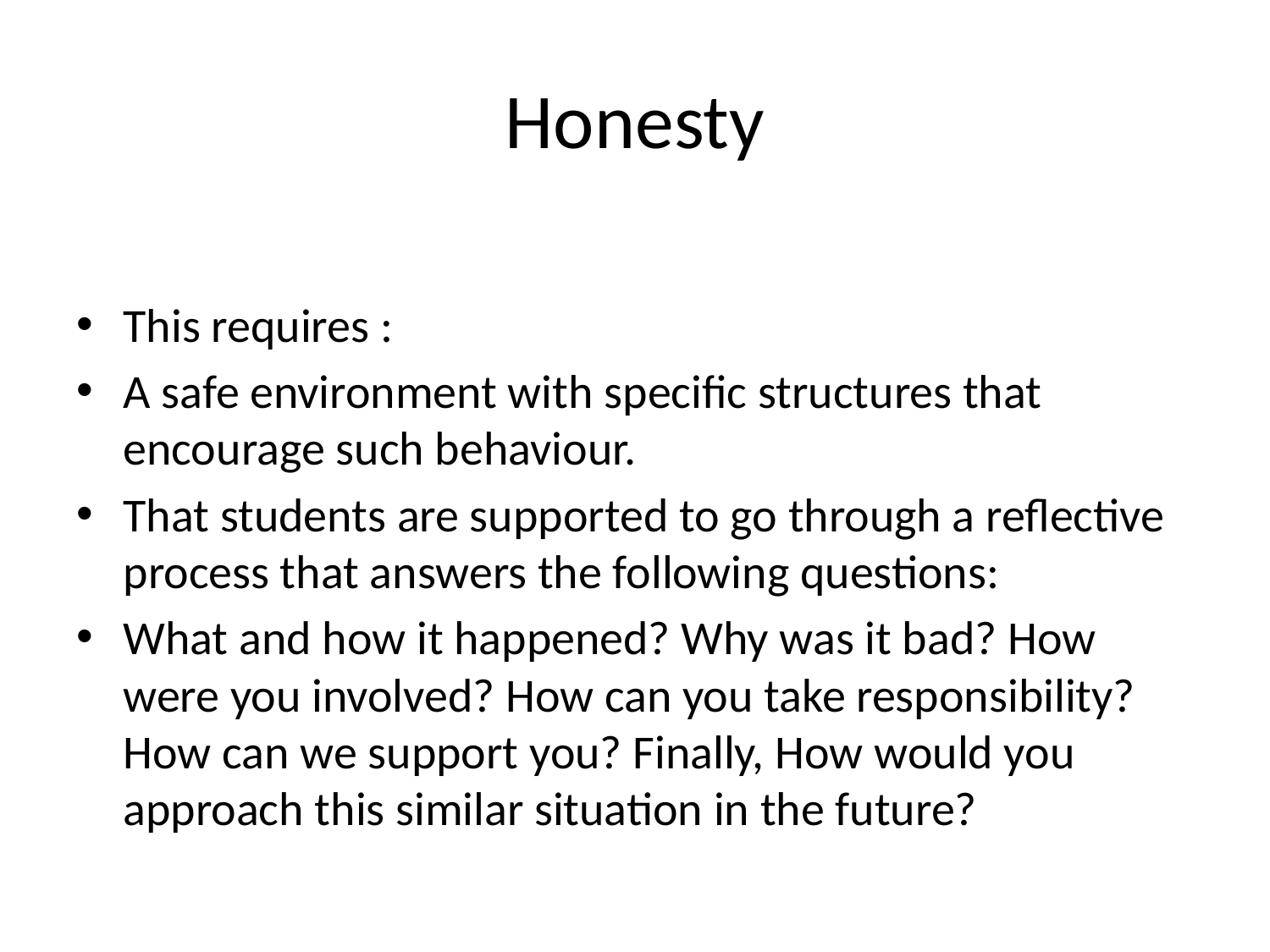

# Honesty

This requires :
A safe environment with specific structures that encourage such behaviour.
That students are supported to go through a reflective process that answers the following questions:
What and how it happened? Why was it bad? How were you involved? How can you take responsibility? How can we support you? Finally, How would you approach this similar situation in the future?